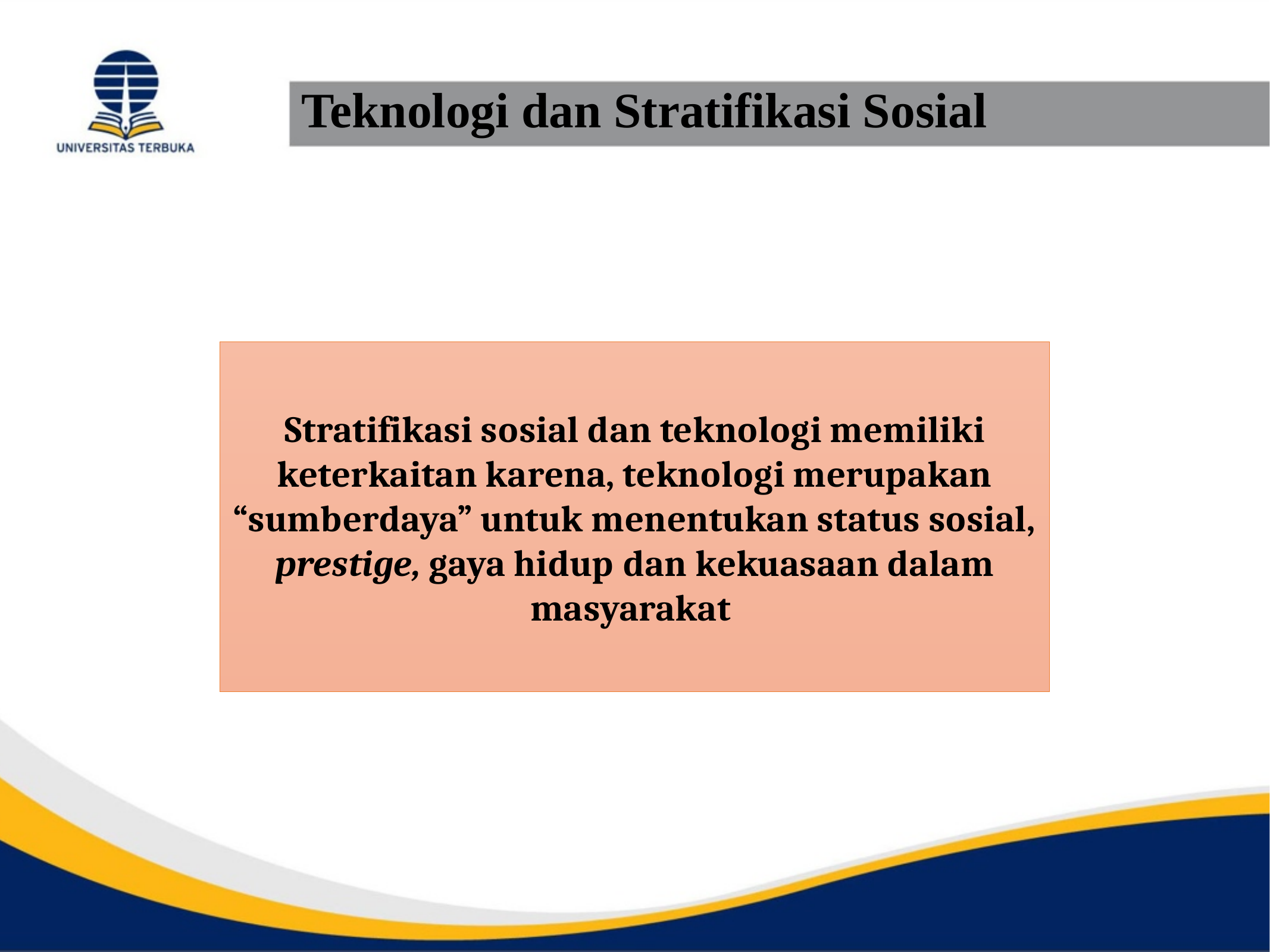

# Teknologi dan Stratifikasi Sosial

Stratifikasi sosial dan teknologi memiliki keterkaitan karena, teknologi merupakan “sumberdaya” untuk menentukan status sosial, prestige, gaya hidup dan kekuasaan dalam masyarakat